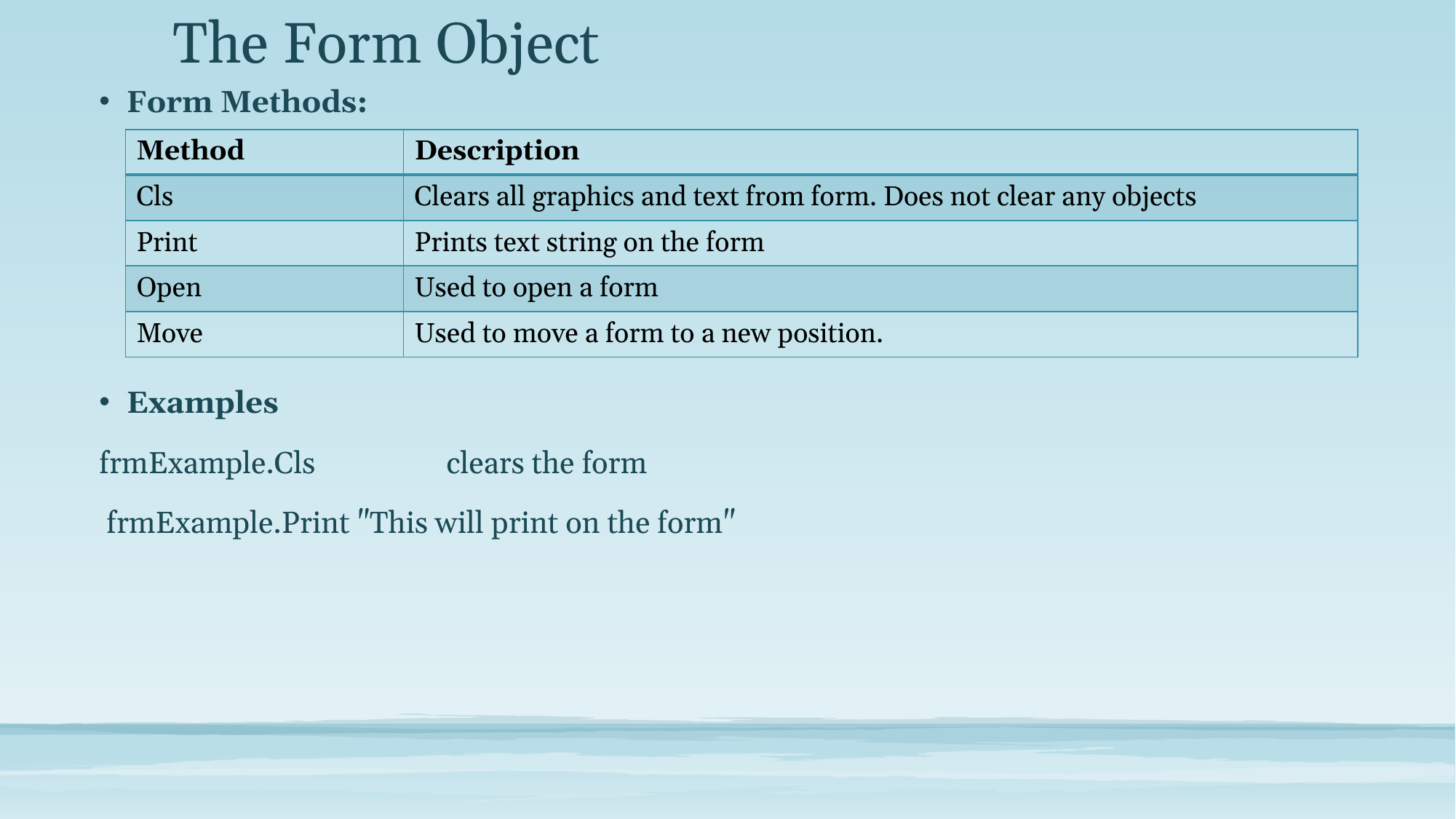

# The Form Object
Form Methods:

Examples
frmExample.Cls                  clears the form
 frmExample.Print "This will print on the form"

| Method | Description |
| --- | --- |
| Cls | Clears all graphics and text from form. Does not clear any objects |
| Print | Prints text string on the form |
| Open | Used to open a form |
| Move | Used to move a form to a new position. |